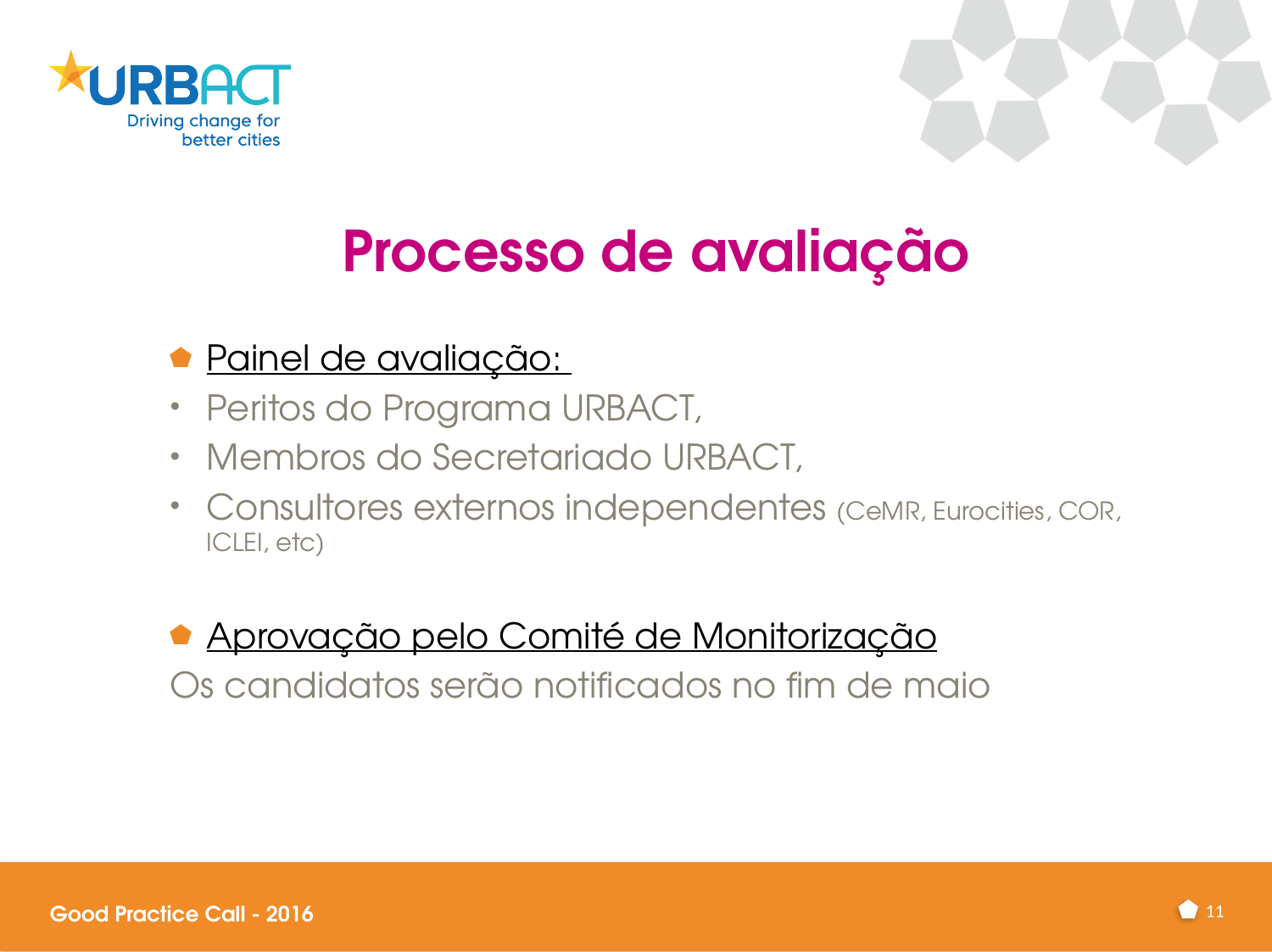

# Processo de avaliação
Painel de avaliação:
Peritos do Programa URBACT,
Membros do Secretariado URBACT,
Consultores externos independentes (CeMR, Eurocities, COR, ICLEI, etc)

Aprovação pelo Comité de Monitorização
Os candidatos serão notificados no fim de maio
11
Good Practice Call - 2016